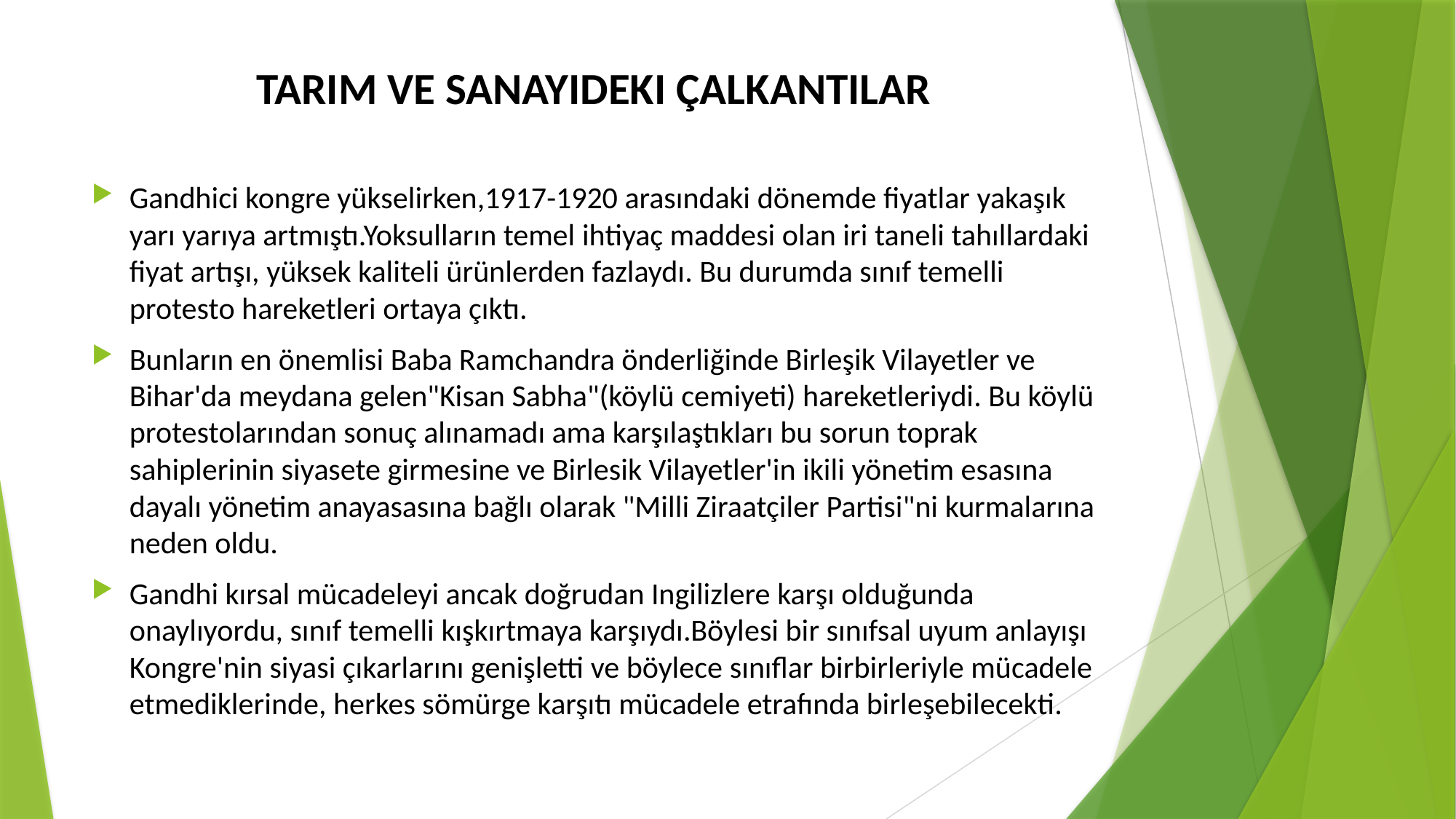

TARIM VE SANAYIDEKI ÇALKANTILAR

Gandhici kongre yükselirken,1917-1920 arasındaki dönemde fiyatlar yakaşık yarı yarıya artmıştı.Yoksulların temel ihtiyaç maddesi olan iri taneli tahıllardaki fiyat artışı, yüksek kaliteli ürünlerden fazlaydı. Bu durumda sınıf temelli protesto hareketleri ortaya çıktı.
Bunların en önemlisi Baba Ramchandra önderliğinde Birleşik Vilayetler ve Bihar'da meydana gelen"Kisan Sabha"(köylü cemiyeti) hareketleriydi. Bu köylü protestolarından sonuç alınamadı ama karşılaştıkları bu sorun toprak sahiplerinin siyasete girmesine ve Birlesik Vilayetler'in ikili yönetim esasına dayalı yönetim anayasasına bağlı olarak "Milli Ziraatçiler Partisi"ni kurmalarına neden oldu.
Gandhi kırsal mücadeleyi ancak doğrudan Ingilizlere karşı olduğunda onaylıyordu, sınıf temelli kışkırtmaya karşıydı.Böylesi bir sınıfsal uyum anlayışı Kongre'nin siyasi çıkarlarını genişletti ve böylece sınıflar birbirleriyle mücadele etmediklerinde, herkes sömürge karşıtı mücadele etrafında birleşebilecekti.